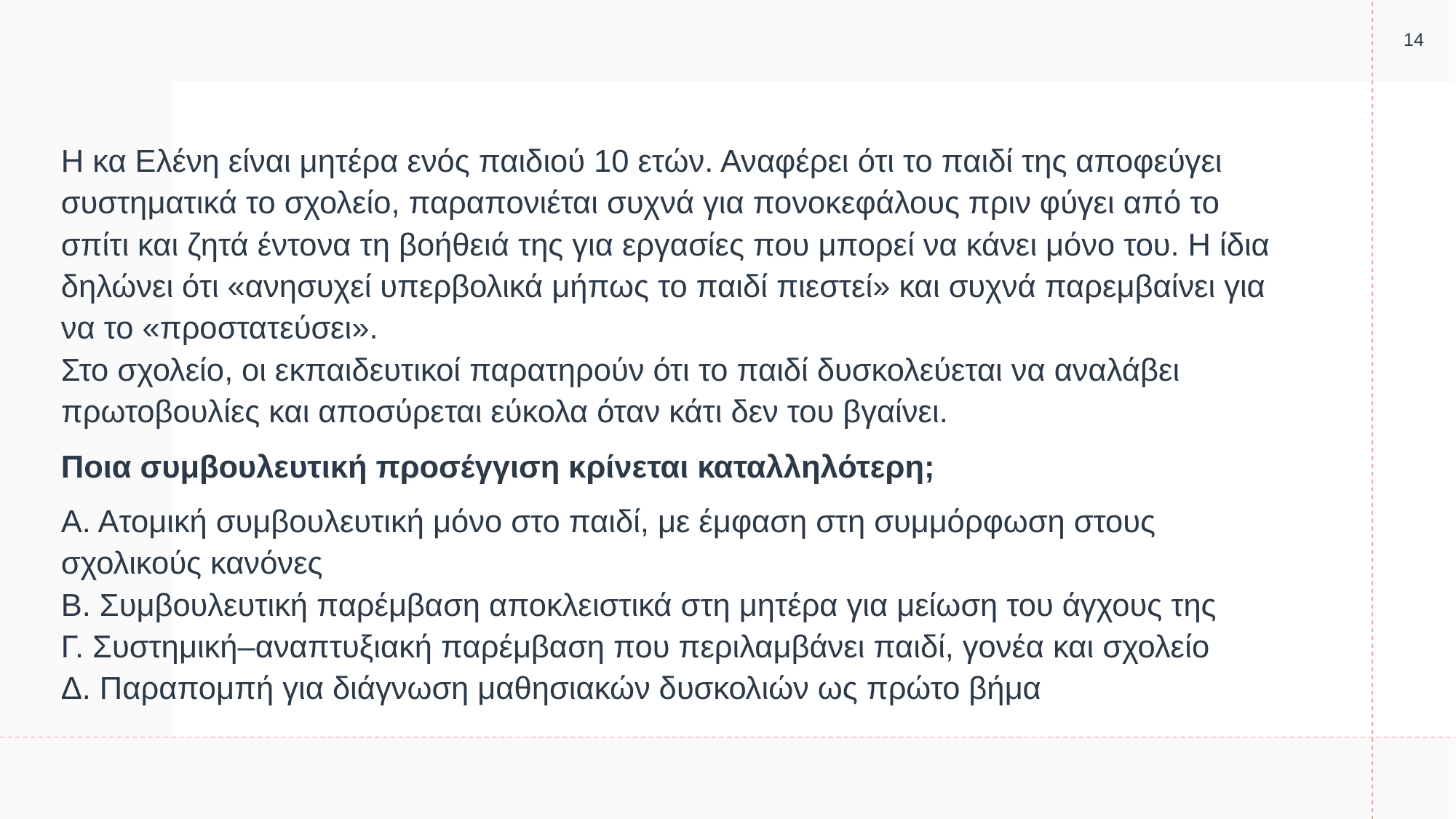

14
Η κα Ελένη είναι μητέρα ενός παιδιού 10 ετών. Αναφέρει ότι το παιδί της αποφεύγει συστηματικά το σχολείο, παραπονιέται συχνά για πονοκεφάλους πριν φύγει από το σπίτι και ζητά έντονα τη βοήθειά της για εργασίες που μπορεί να κάνει μόνο του. Η ίδια δηλώνει ότι «ανησυχεί υπερβολικά μήπως το παιδί πιεστεί» και συχνά παρεμβαίνει για να το «προστατεύσει».
Στο σχολείο, οι εκπαιδευτικοί παρατηρούν ότι το παιδί δυσκολεύεται να αναλάβει πρωτοβουλίες και αποσύρεται εύκολα όταν κάτι δεν του βγαίνει.
Ποια συμβουλευτική προσέγγιση κρίνεται καταλληλότερη;
Α. Ατομική συμβουλευτική μόνο στο παιδί, με έμφαση στη συμμόρφωση στους σχολικούς κανόνες
Β. Συμβουλευτική παρέμβαση αποκλειστικά στη μητέρα για μείωση του άγχους της
Γ. Συστημική–αναπτυξιακή παρέμβαση που περιλαμβάνει παιδί, γονέα και σχολείο
Δ. Παραπομπή για διάγνωση μαθησιακών δυσκολιών ως πρώτο βήμα